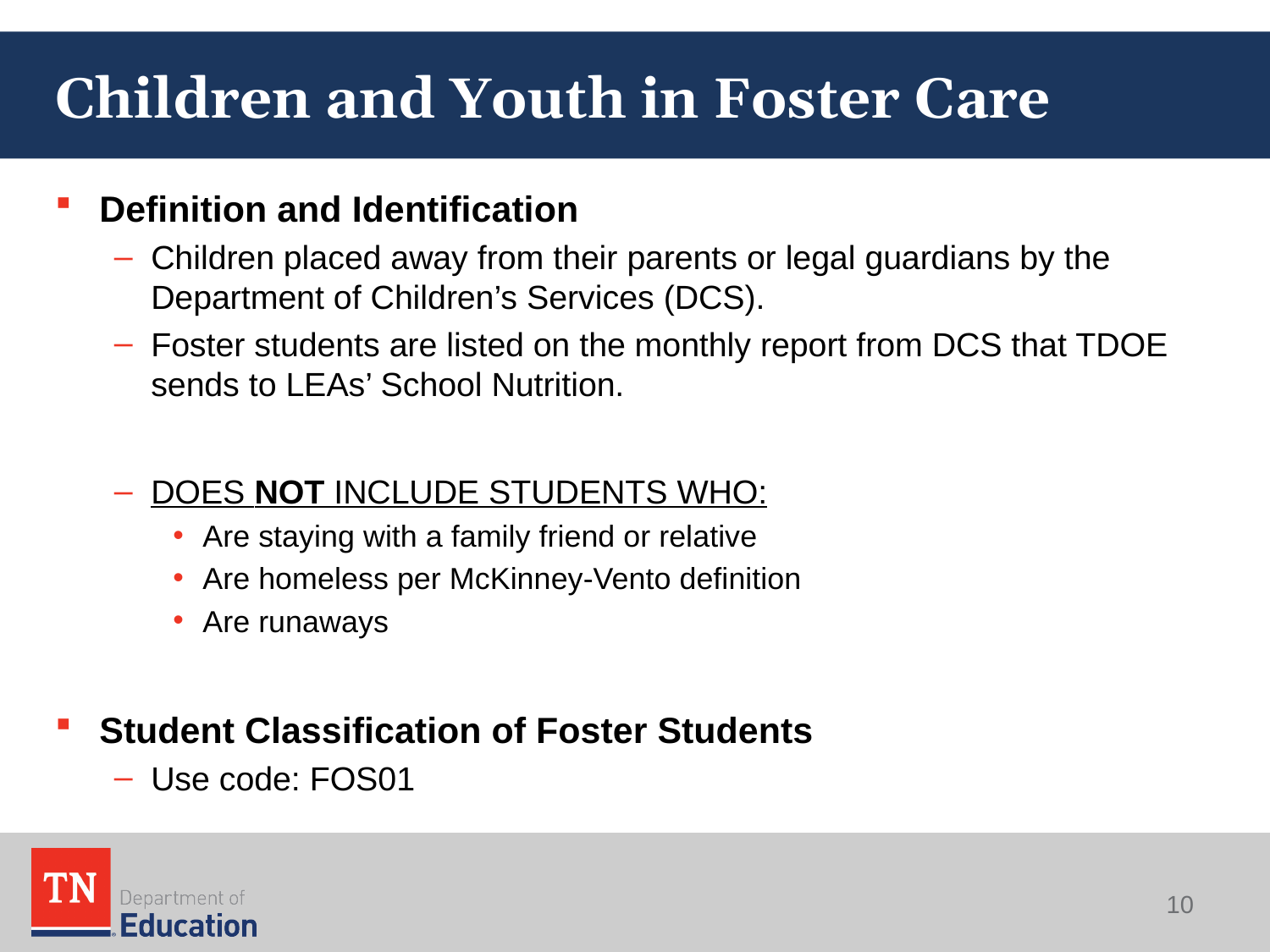

# Children and Youth in Foster Care
Definition and Identification
Children placed away from their parents or legal guardians by the Department of Children’s Services (DCS).
Foster students are listed on the monthly report from DCS that TDOE sends to LEAs’ School Nutrition.

DOES NOT INCLUDE STUDENTS WHO:
Are staying with a family friend or relative
Are homeless per McKinney-Vento definition
Are runaways

Student Classification of Foster Students
Use code: FOS01
10